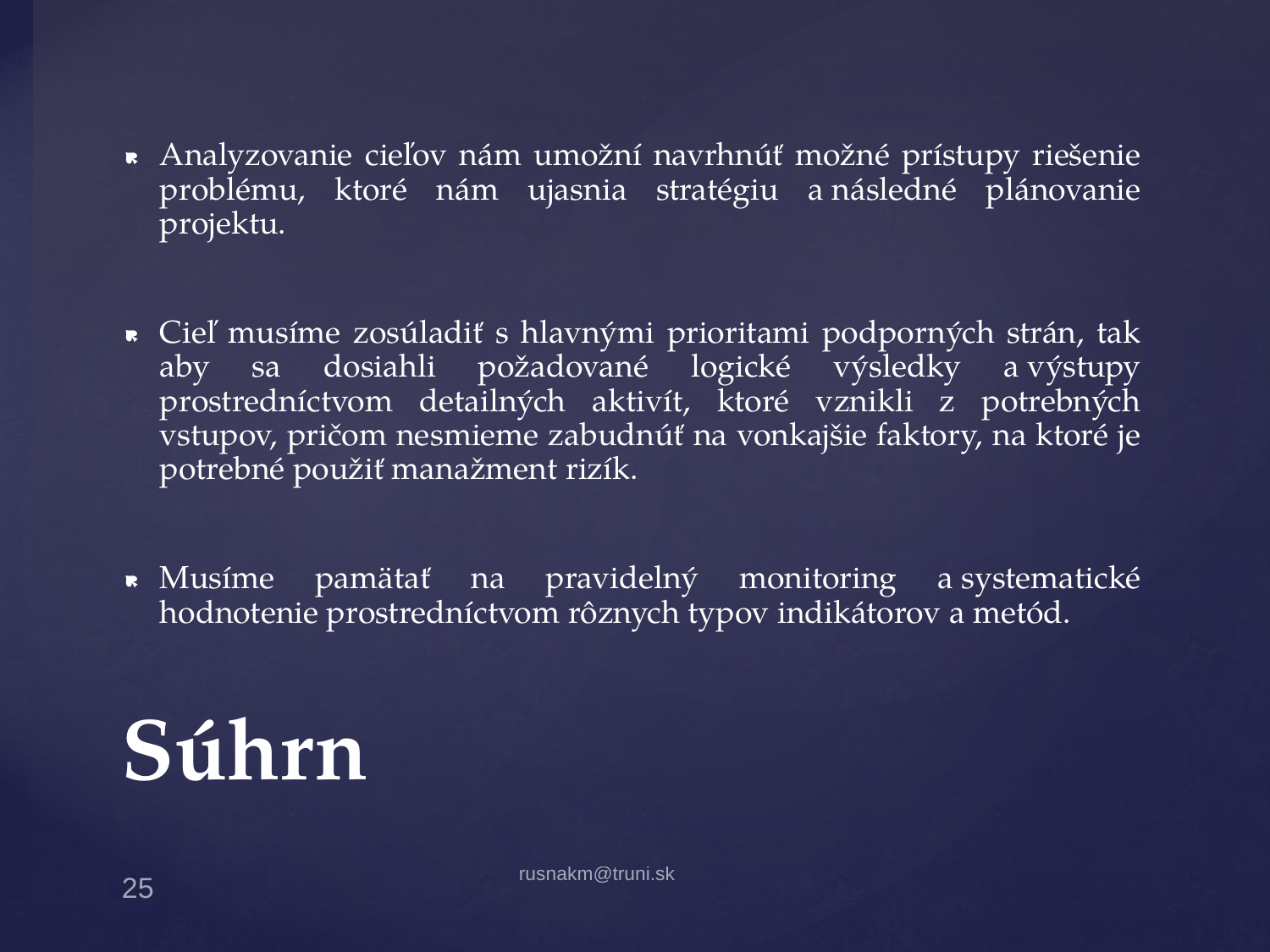

Analyzovanie cieľov nám umožní navrhnúť možné prístupy riešenie problému, ktoré nám ujasnia stratégiu a následné plánovanie projektu.

Cieľ musíme zosúladiť s hlavnými prioritami podporných strán, tak aby sa dosiahli požadované logické výsledky a výstupy prostredníctvom detailných aktivít, ktoré vznikli z potrebných vstupov, pričom nesmieme zabudnúť na vonkajšie faktory, na ktoré je potrebné použiť manažment rizík.

Musíme pamätať na pravidelný monitoring a systematické hodnotenie prostredníctvom rôznych typov indikátorov a metód.
# Súhrn
rusnakm@truni.sk
25